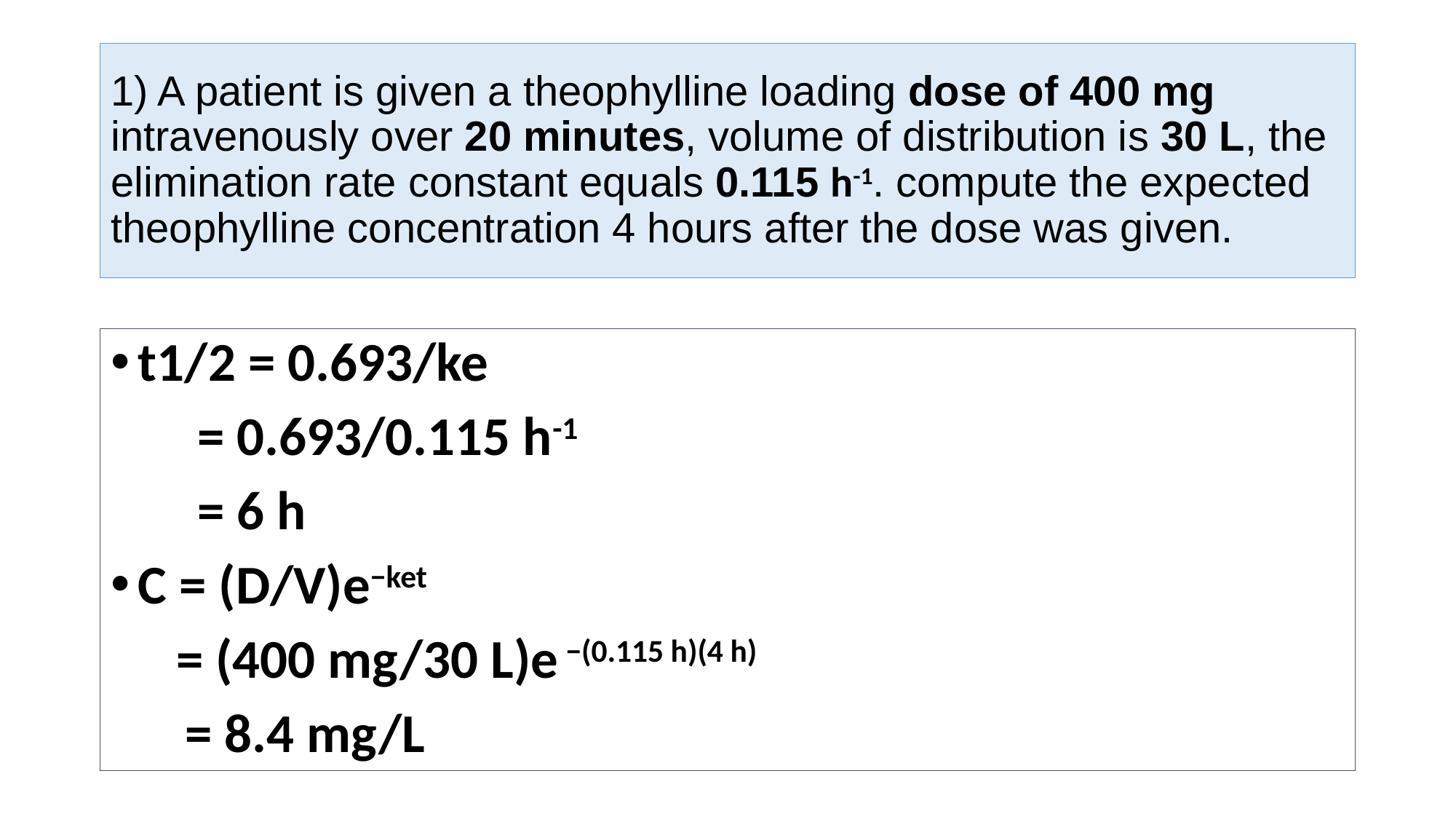

# 1) A patient is given a theophylline loading dose of 400 mg intravenously over 20 minutes, volume of distribution is 30 L, the elimination rate constant equals 0.115 h-1. compute the expected theophylline concentration 4 hours after the dose was given.
t1/2 = 0.693/ke
       = 0.693/0.115 h-1
       = 6 h
C = (D/V)e−ket
       = (400 mg/30 L)e −(0.115 h)(4 h)
      = 8.4 mg/L